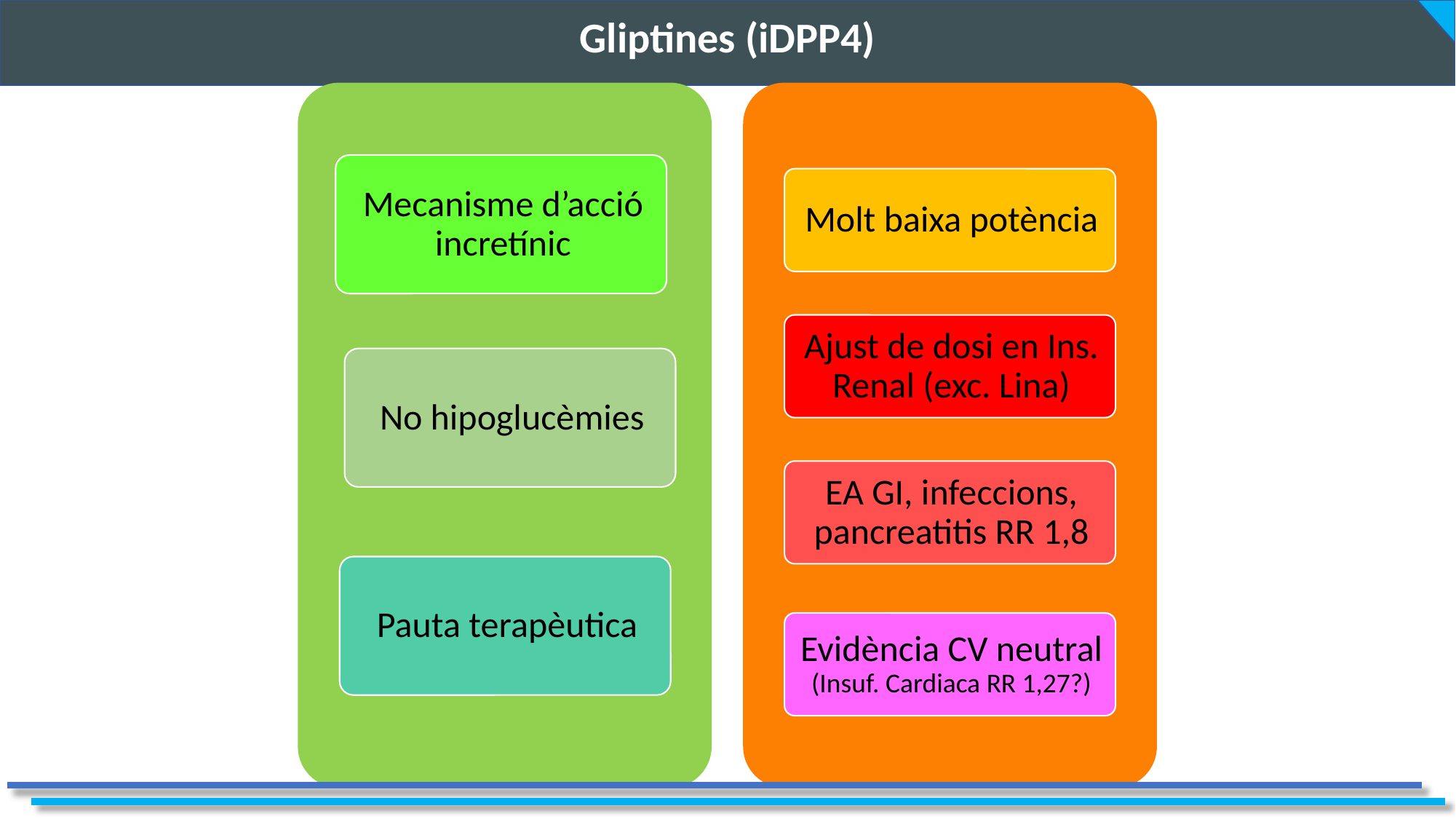

Gliptines (iDPP4)

Mecanisme d’acció incretínic
No hipoglucèmies
Pauta terapèutica

Molt baixa potència
Ajust de dosi en Ins. Renal (exc. Lina)
EA GI, infeccions, pancreatitis RR 1,8
Evidència CV neutral (Insuf. Cardiaca RR 1,27?)
46